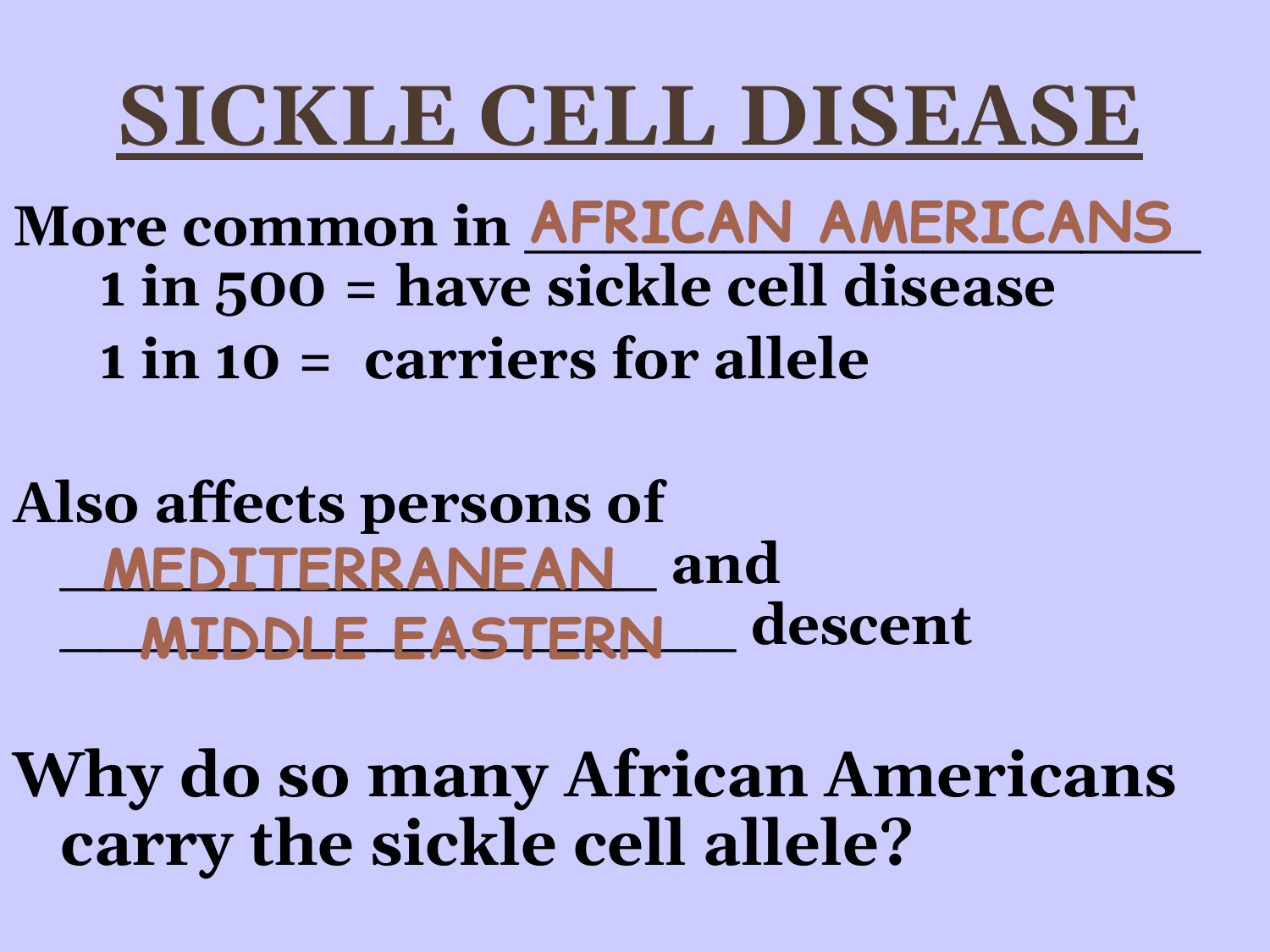

# SICKLE CELL DISEASE
AFRICAN AMERICANS
More common in _________________
      1 in 500 = have sickle cell disease
      1 in 10 =  carriers for allele

Also affects persons of _______________ and _________________ descent

Why do so many African Americans carry the sickle cell allele?

MEDITERRANEAN
MIDDLE EASTERN